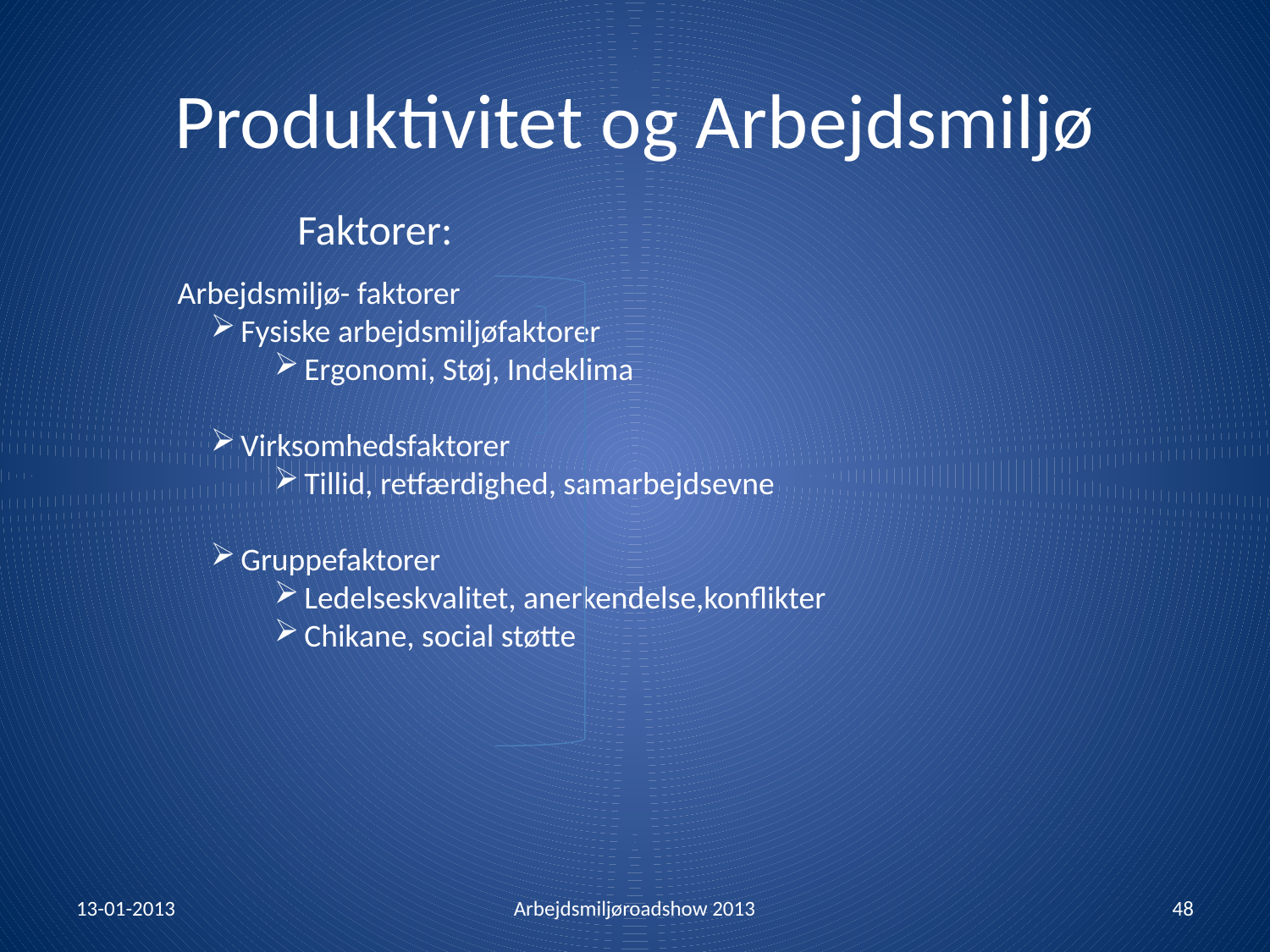

# Produktivitet og Arbejdsmiljø
Faktorer:
Arbejdsmiljø- faktorer
Fysiske arbejdsmiljøfaktorer
Ergonomi, Støj, Indeklima

Virksomhedsfaktorer
Tillid, retfærdighed, samarbejdsevne

Gruppefaktorer
Ledelseskvalitet, anerkendelse,konflikter
Chikane, social støtte

13-01-2013
Arbejdsmiljøroadshow 2013
48